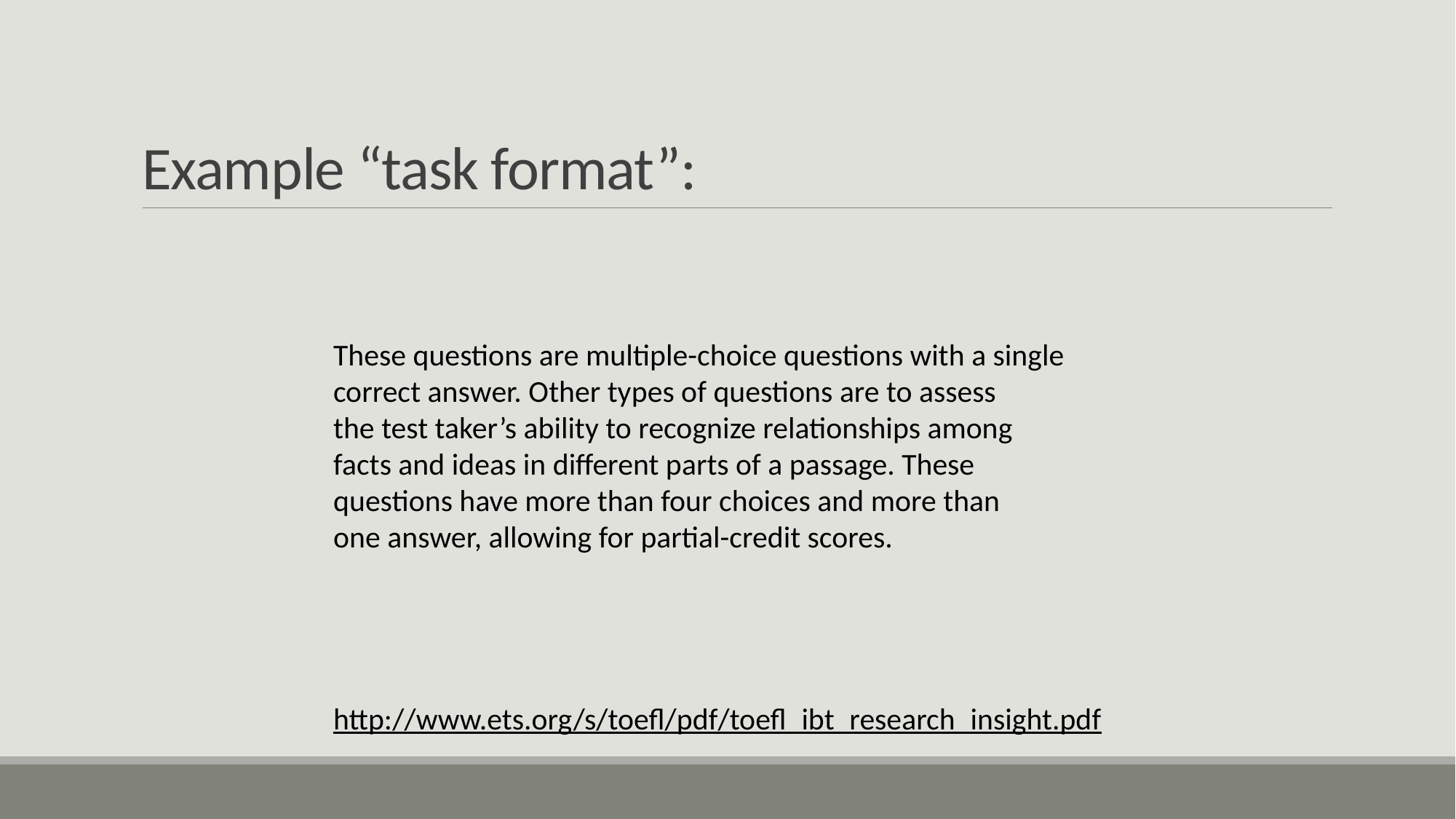

# Example “task format”:
These questions are multiple-choice questions with a single
correct answer. Other types of questions are to assess
the test taker’s ability to recognize relationships among
facts and ideas in different parts of a passage. These
questions have more than four choices and more than
one answer, allowing for partial-credit scores.

http://www.ets.org/s/toefl/pdf/toefl_ibt_research_insight.pdf